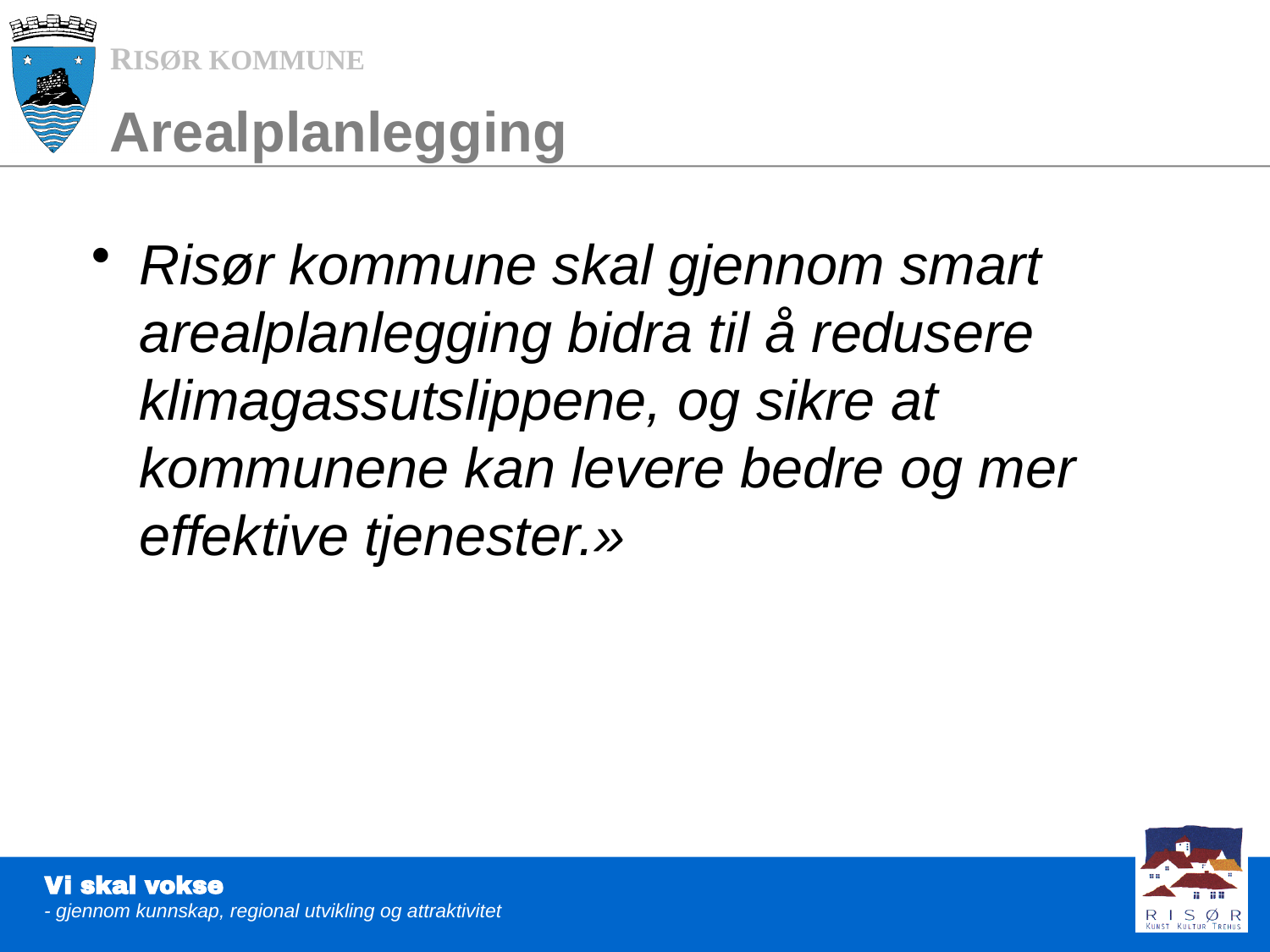

# Arealplanlegging
Risør kommune skal gjennom smart arealplanlegging bidra til å redusere klimagassutslippene, og sikre at kommunene kan levere bedre og mer effektive tjenester.»